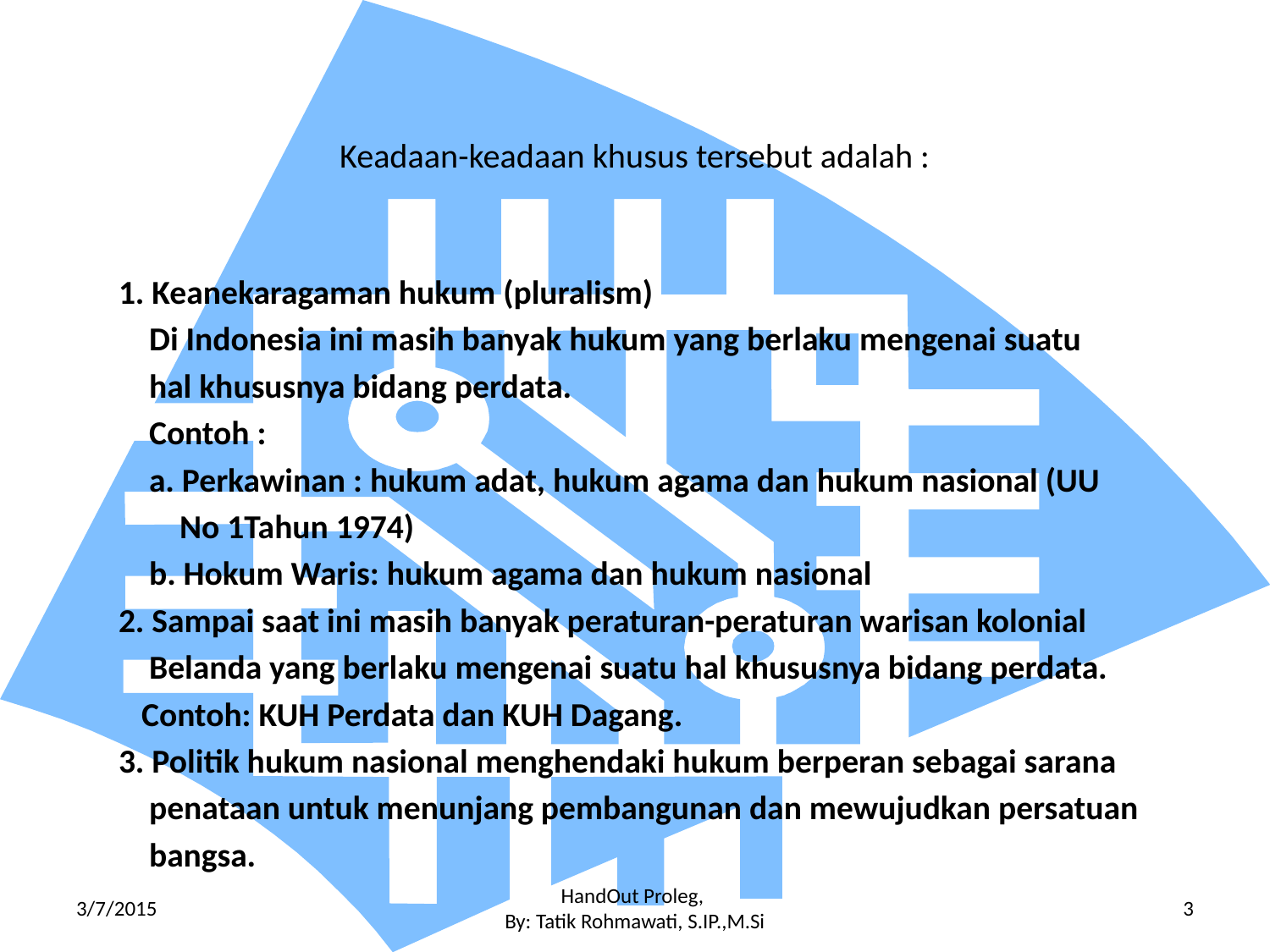

# Keadaan-keadaan khusus tersebut adalah :
1. Keanekaragaman hukum (pluralism)
    Di Indonesia ini masih banyak hukum yang berlaku mengenai suatu
    hal khususnya bidang perdata.
    Contoh :
    a. Perkawinan : hukum adat, hukum agama dan hukum nasional (UU
        No 1Tahun 1974)
    b. Hokum Waris: hukum agama dan hukum nasional
2. Sampai saat ini masih banyak peraturan-peraturan warisan kolonial
    Belanda yang berlaku mengenai suatu hal khususnya bidang perdata.
   Contoh: KUH Perdata dan KUH Dagang.
3. Politik hukum nasional menghendaki hukum berperan sebagai sarana
    penataan untuk menunjang pembangunan dan mewujudkan persatuan
    bangsa.

3/7/2015
HandOut Proleg,
By: Tatik Rohmawati, S.IP.,M.Si
3